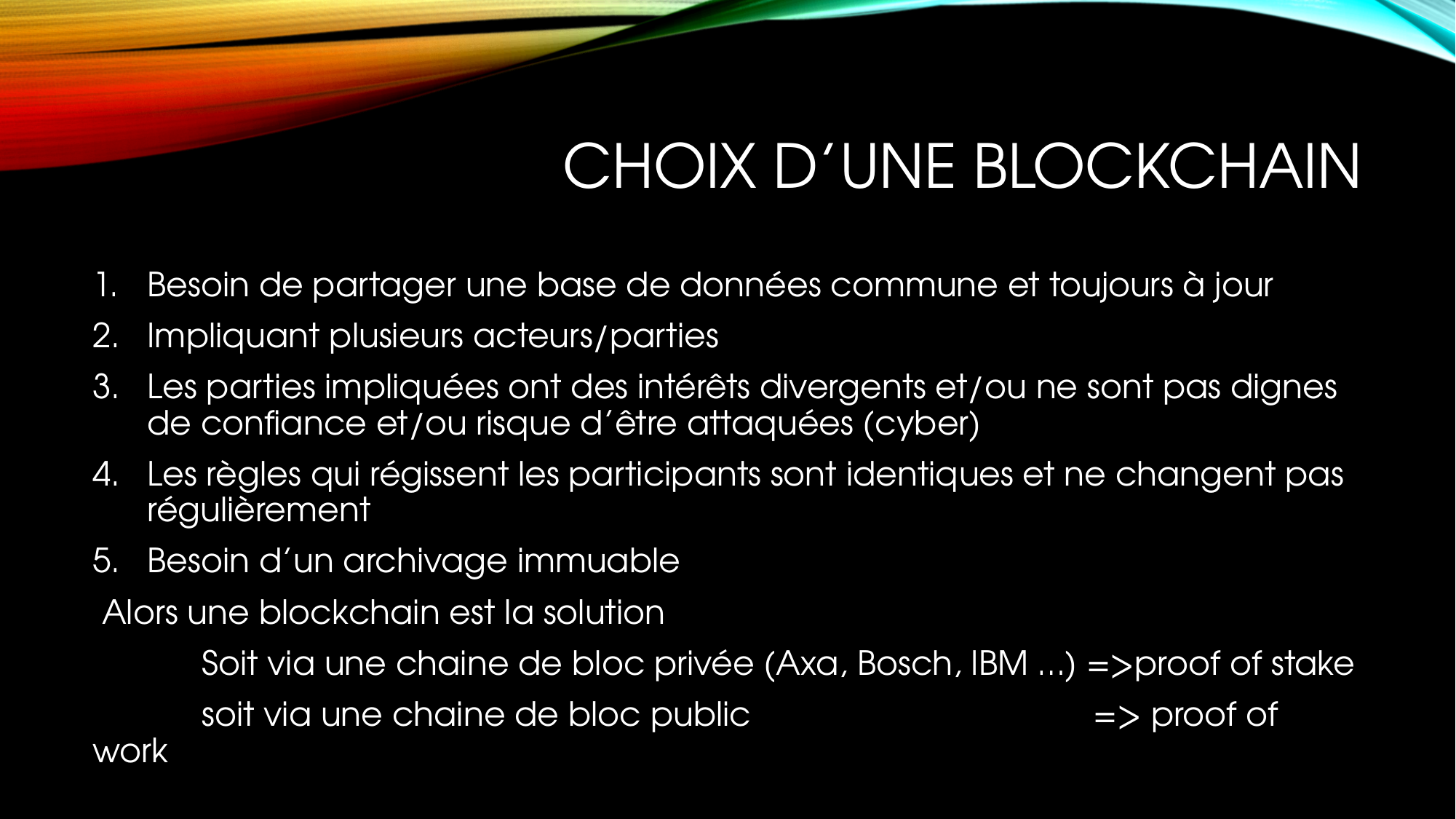

# Choix d’une blockchain
Besoin de partager une base de données commune et toujours à jour
Impliquant plusieurs acteurs/parties
Les parties impliquées ont des intérêts divergents et/ou ne sont pas dignes de confiance et/ou risque d’être attaquées (cyber)
Les règles qui régissent les participants sont identiques et ne changent pas régulièrement
Besoin d’un archivage immuable
 Alors une blockchain est la solution
	Soit via une chaine de bloc privée (Axa, Bosch, IBM …) =>proof of stake
	soit via une chaine de bloc public			  => proof of work